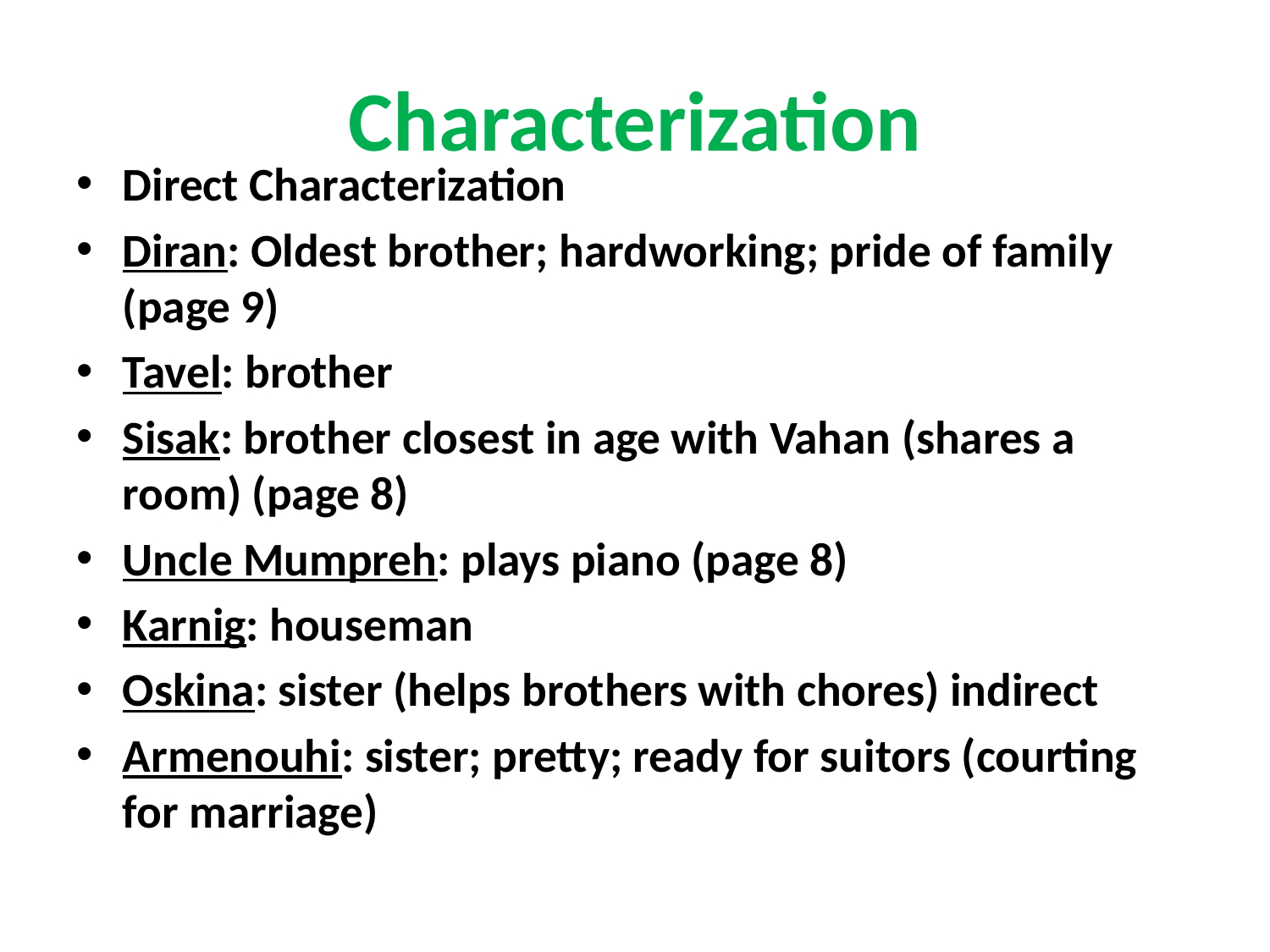

# Characterization
Direct Characterization
Diran: Oldest brother; hardworking; pride of family (page 9)
Tavel: brother
Sisak: brother closest in age with Vahan (shares a room) (page 8)
Uncle Mumpreh: plays piano (page 8)
Karnig: houseman
Oskina: sister (helps brothers with chores) indirect
Armenouhi: sister; pretty; ready for suitors (courting for marriage)